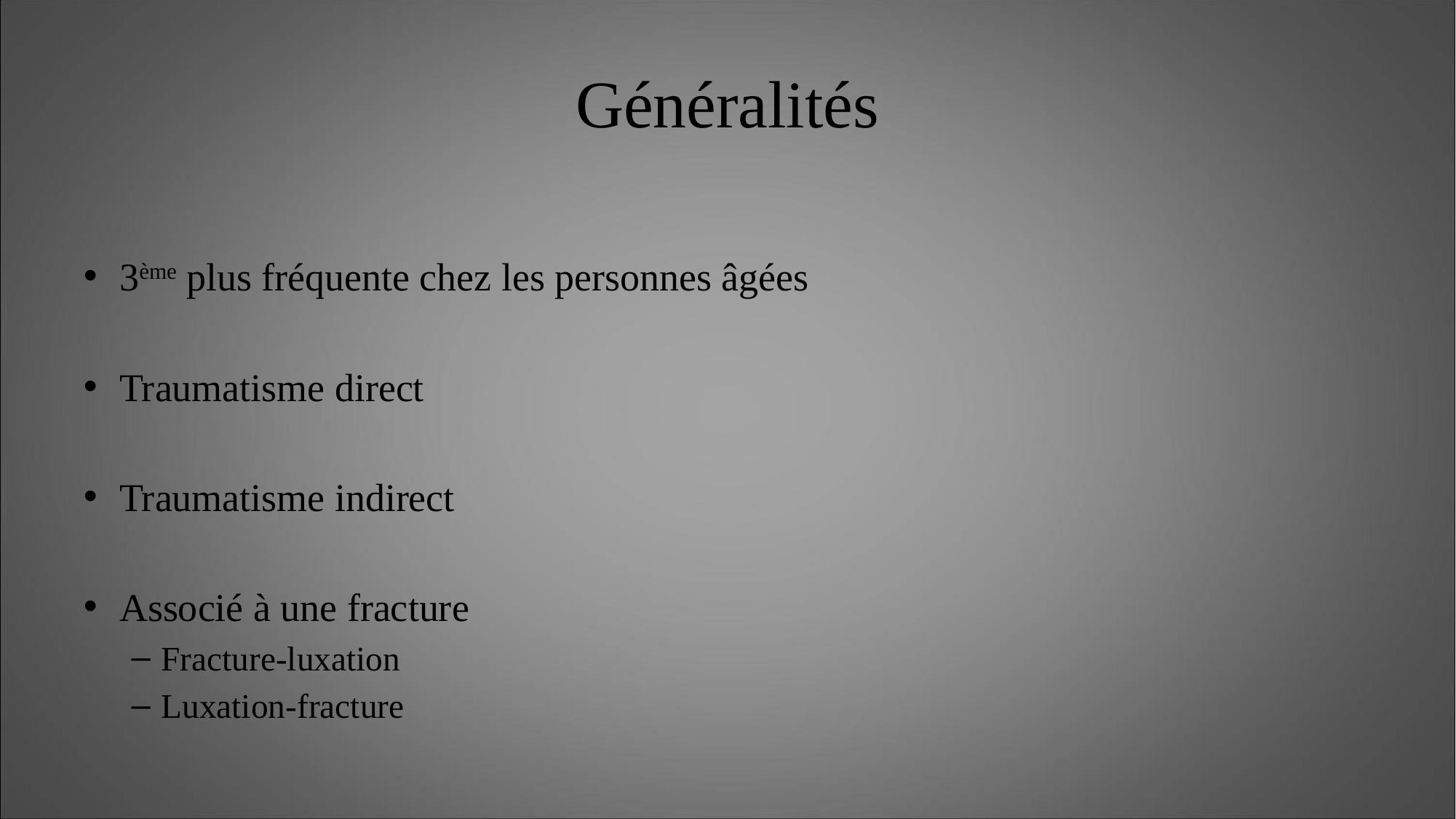

# Généralités

3ème plus fréquente chez les personnes âgées

Traumatisme direct

Traumatisme indirect

Associé à une fracture
Fracture-luxation
Luxation-fracture